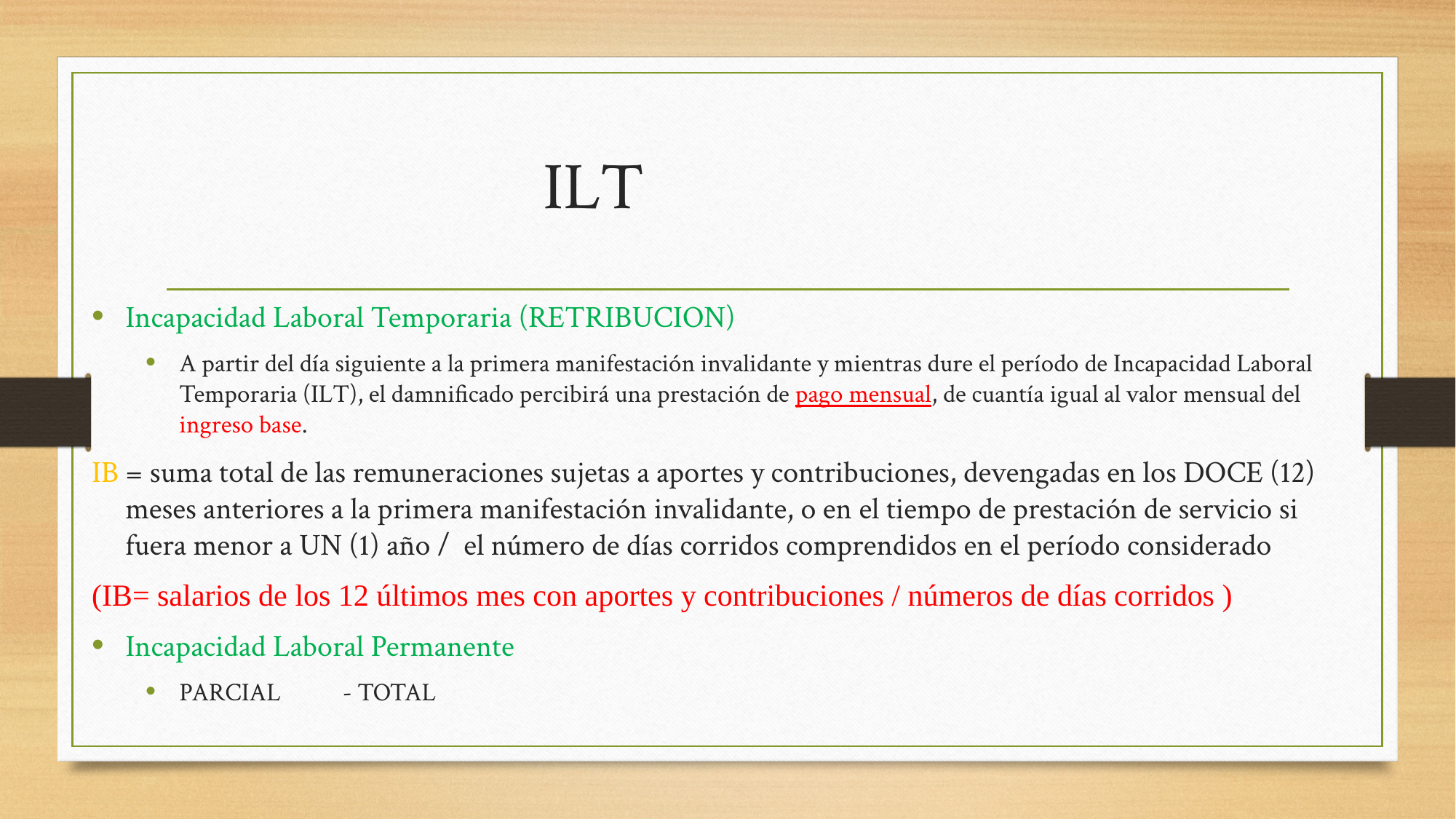

# ILT
Incapacidad Laboral Temporaria (RETRIBUCION)
A partir del día siguiente a la primera manifestación invalidante y mientras dure el período de Incapacidad Laboral Temporaria (ILT), el damnificado percibirá una prestación de pago mensual, de cuantía igual al valor mensual del ingreso base.
IB = suma total de las remuneraciones sujetas a aportes y contribuciones, devengadas en los DOCE (12) meses anteriores a la primera manifestación invalidante, o en el tiempo de prestación de servicio si fuera menor a UN (1) año /  el número de días corridos comprendidos en el período considerado
(IB= salarios de los 12 últimos mes con aportes y contribuciones / números de días corridos )
Incapacidad Laboral Permanente
PARCIAL           - TOTAL